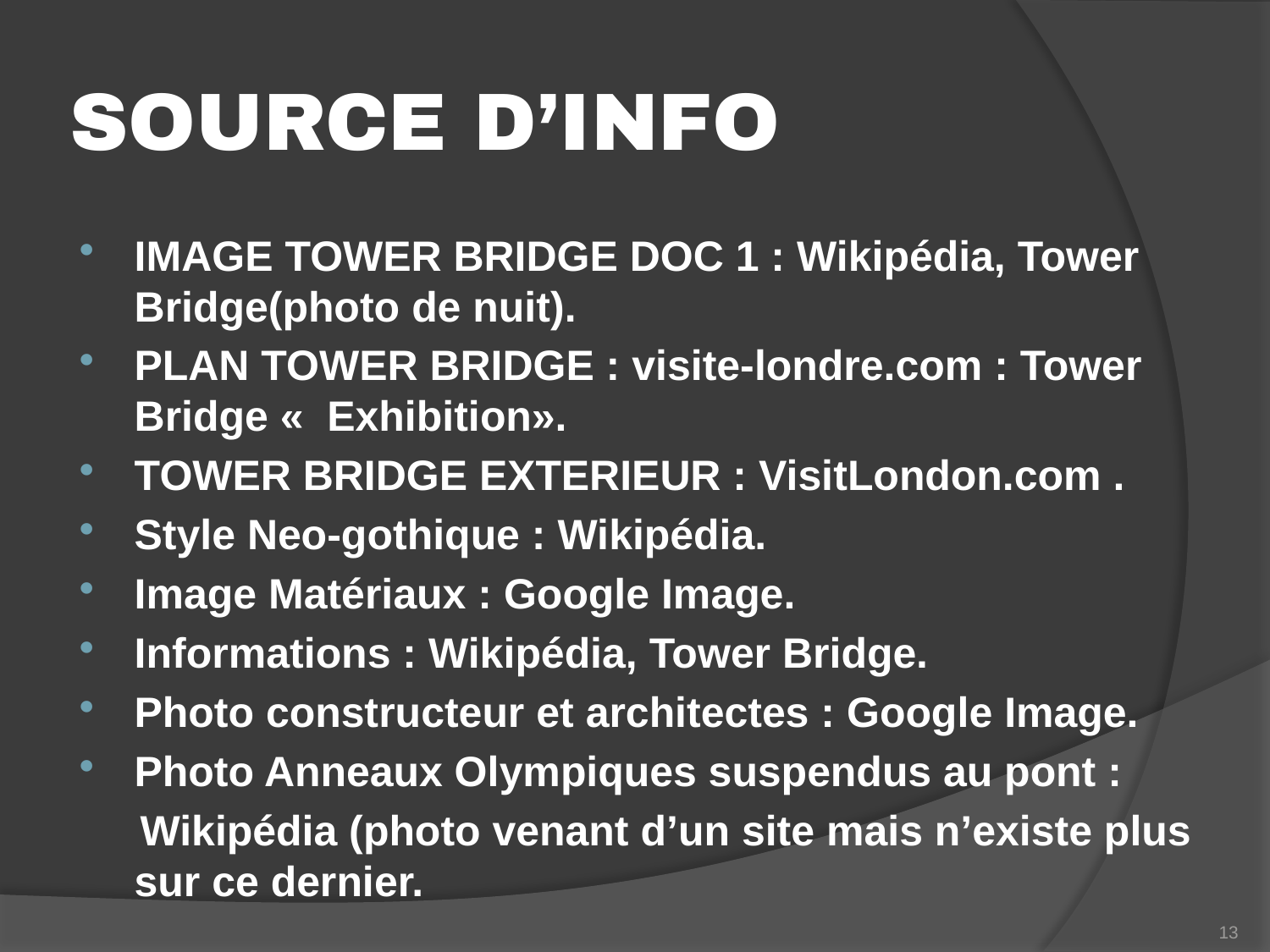

# SOURCE D’INFO
IMAGE TOWER BRIDGE DOC 1 : Wikipédia, Tower Bridge(photo de nuit).
PLAN TOWER BRIDGE : visite-londre.com : Tower Bridge «  Exhibition».
TOWER BRIDGE EXTERIEUR : VisitLondon.com .
Style Neo-gothique : Wikipédia.
Image Matériaux : Google Image.
Informations : Wikipédia, Tower Bridge.
Photo constructeur et architectes : Google Image.
Photo Anneaux Olympiques suspendus au pont :
     Wikipédia (photo venant d’un site mais n’existe plus sur ce dernier.
13